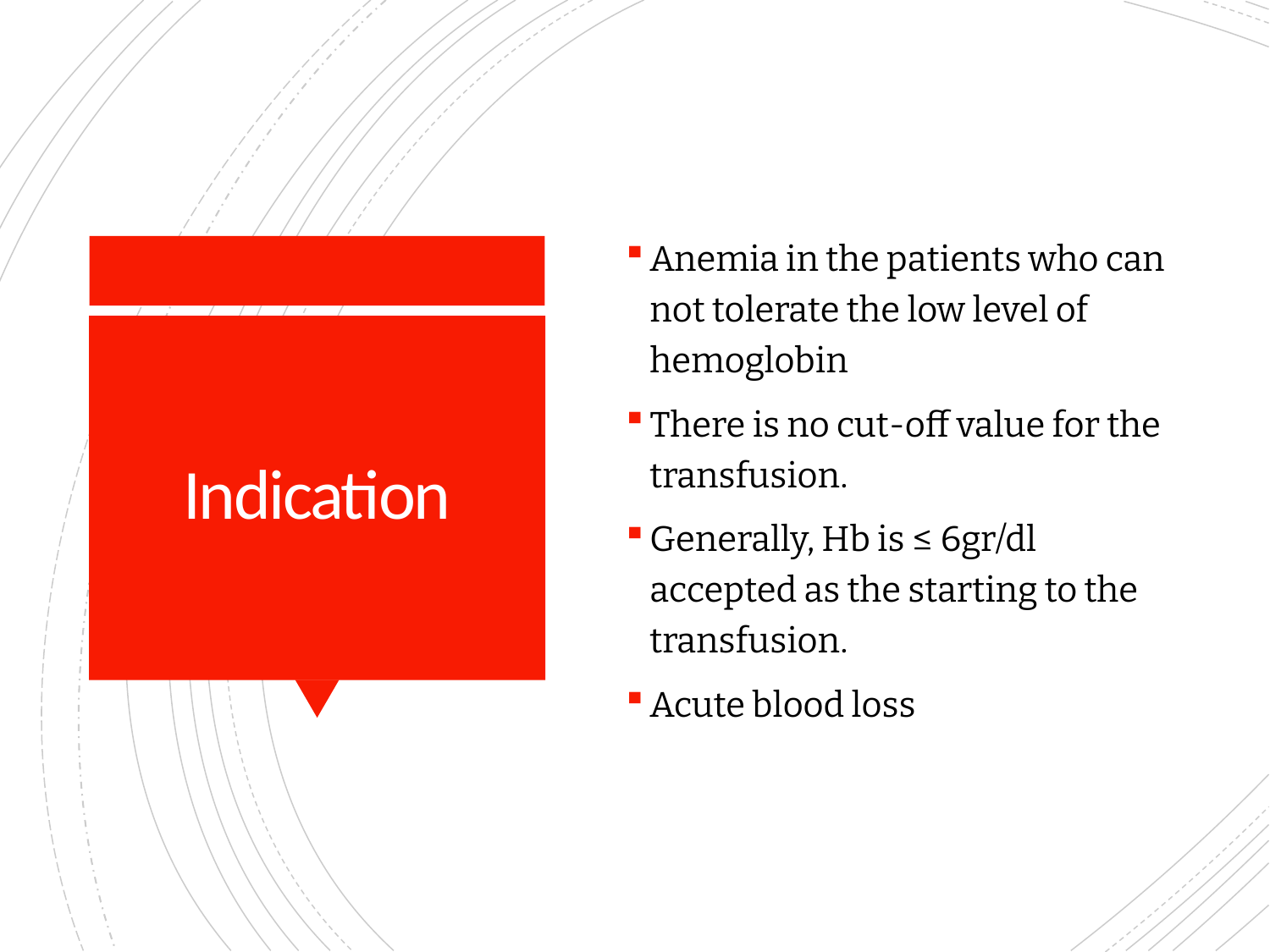

Anemia in the patients who can not tolerate the low level of hemoglobin
There is no cut-off value for the transfusion.
Generally, Hb is ≤ 6gr/dl accepted as the starting to the transfusion.
Acute blood loss
# Indication